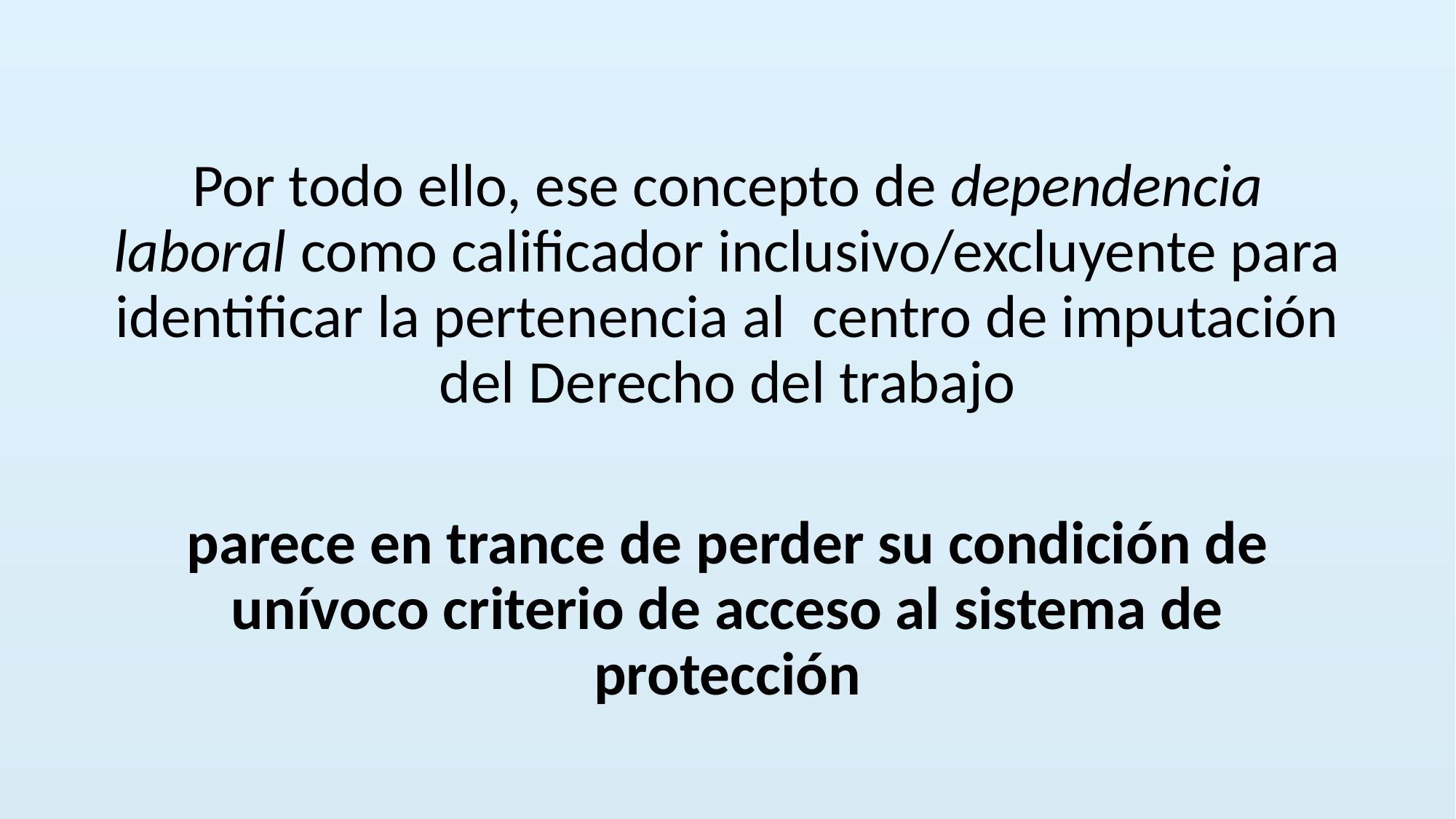

#

Por todo ello, ese concepto de dependencia laboral como calificador inclusivo/excluyente para identificar la pertenencia al  centro de imputación del Derecho del trabajo

parece en trance de perder su condición de unívoco criterio de acceso al sistema de protección